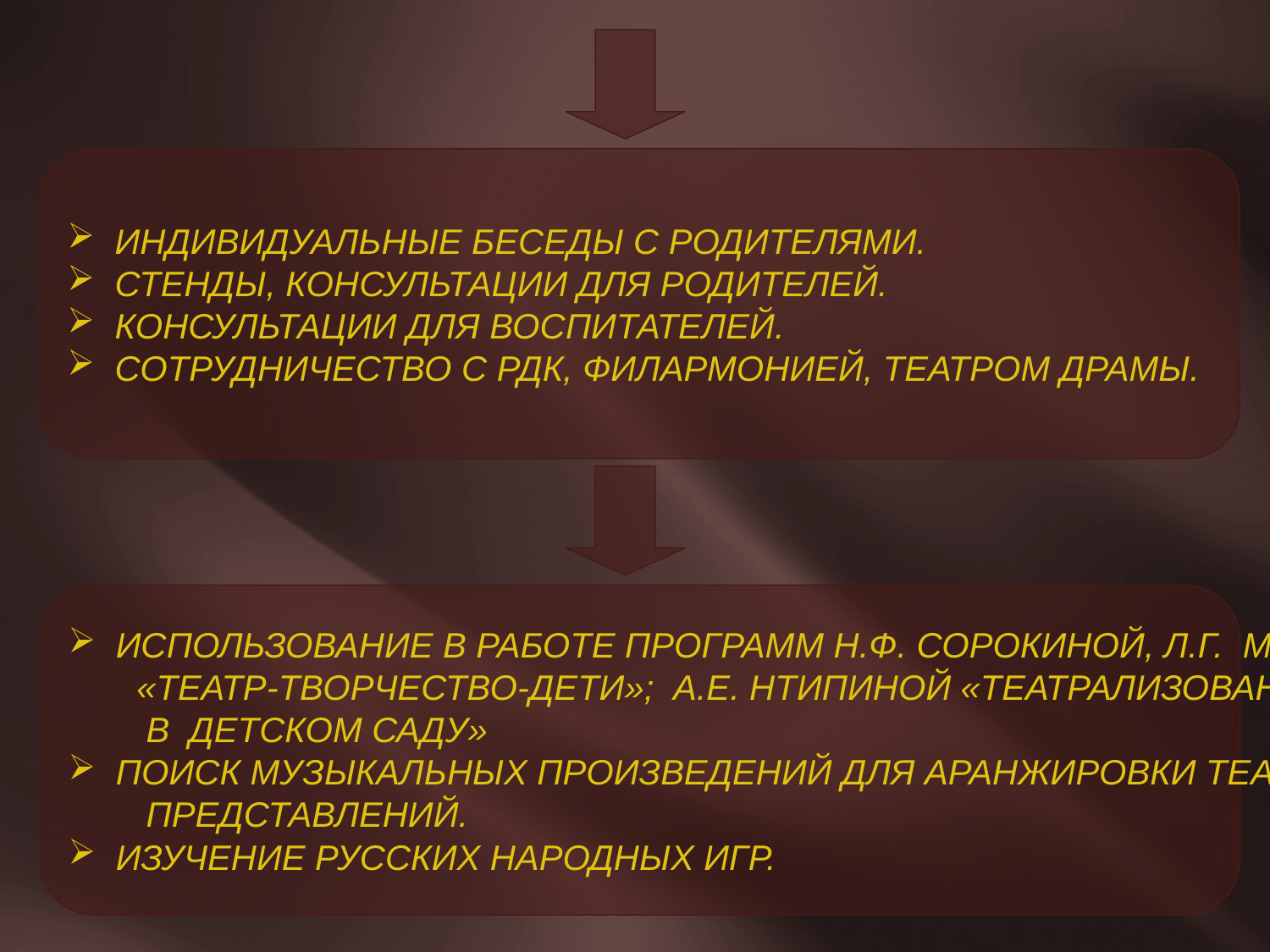

ИНДИВИДУАЛЬНЫЕ БЕСЕДЫ С РОДИТЕЛЯМИ.
СТЕНДЫ, КОНСУЛЬТАЦИИ ДЛЯ РОДИТЕЛЕЙ.
КОНСУЛЬТАЦИИ ДЛЯ ВОСПИТАТЕЛЕЙ.
СОТРУДНИЧЕСТВО С РДК, ФИЛАРМОНИЕЙ, ТЕАТРОМ ДРАМЫ.

ИСПОЛЬЗОВАНИЕ В РАБОТЕ ПРОГРАММ Н.Ф. СОРОКИНОЙ, Л.Г.  МИЛАНОВИЧ
       «ТЕАТР-ТВОРЧЕСТВО-ДЕТИ»;  А.Е. НТИПИНОЙ «ТЕАТРАЛИЗОВАННАЯ ДЕЯТЕЛЬНОСТЬ
        В  ДЕТСКОМ САДУ»
ПОИСК МУЗЫКАЛЬНЫХ ПРОИЗВЕДЕНИЙ ДЛЯ АРАНЖИРОВКИ ТЕАТРАЛЬНЫХ
        ПРЕДСТАВЛЕНИЙ.
ИЗУЧЕНИЕ РУССКИХ НАРОДНЫХ ИГР.